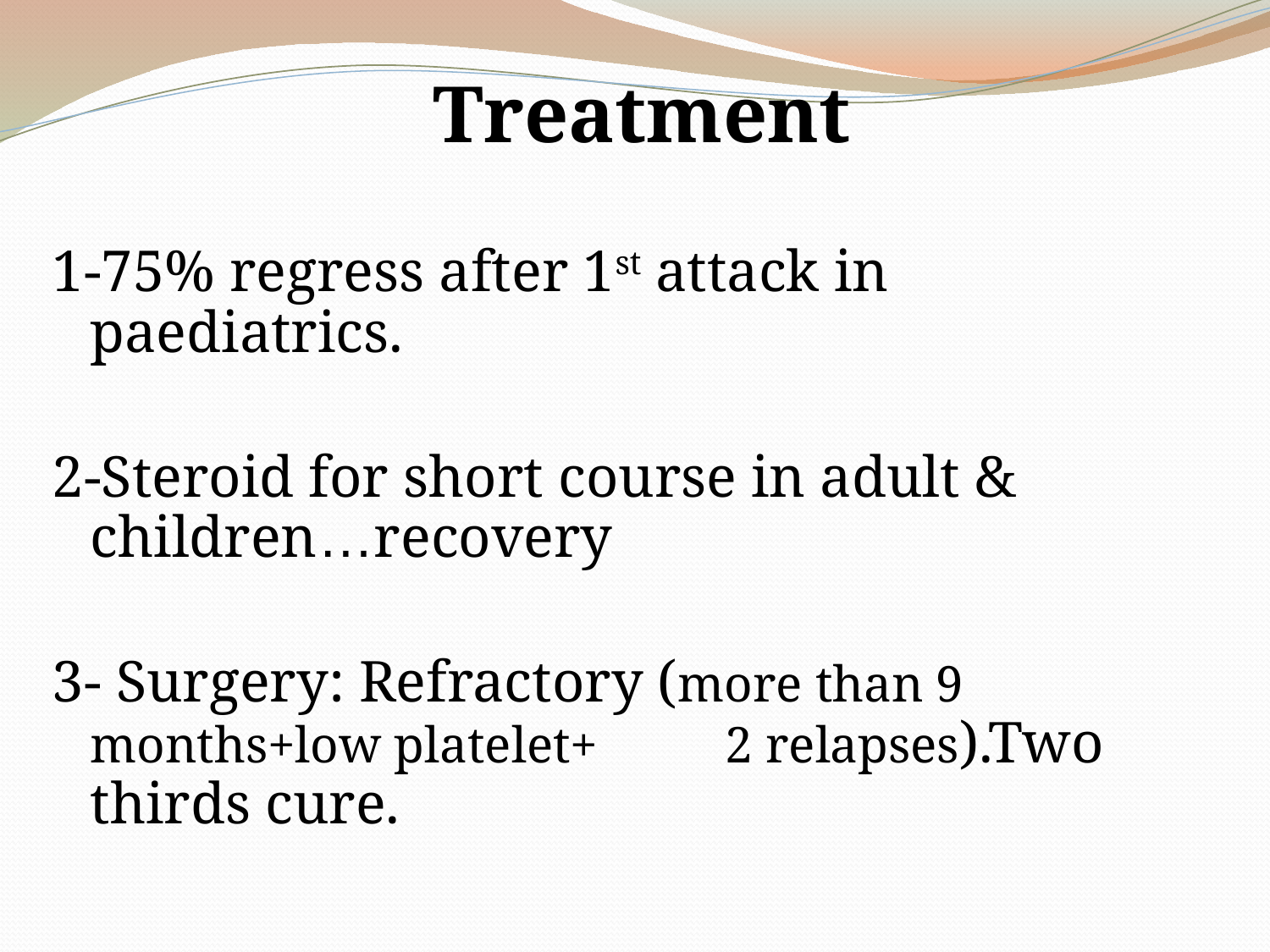

Treatment

1-75% regress after 1st attack in paediatrics.

2-Steroid for short course in adult & children…recovery

3- Surgery: Refractory (more than 9 months+low platelet+ 	2 relapses).Two thirds cure.